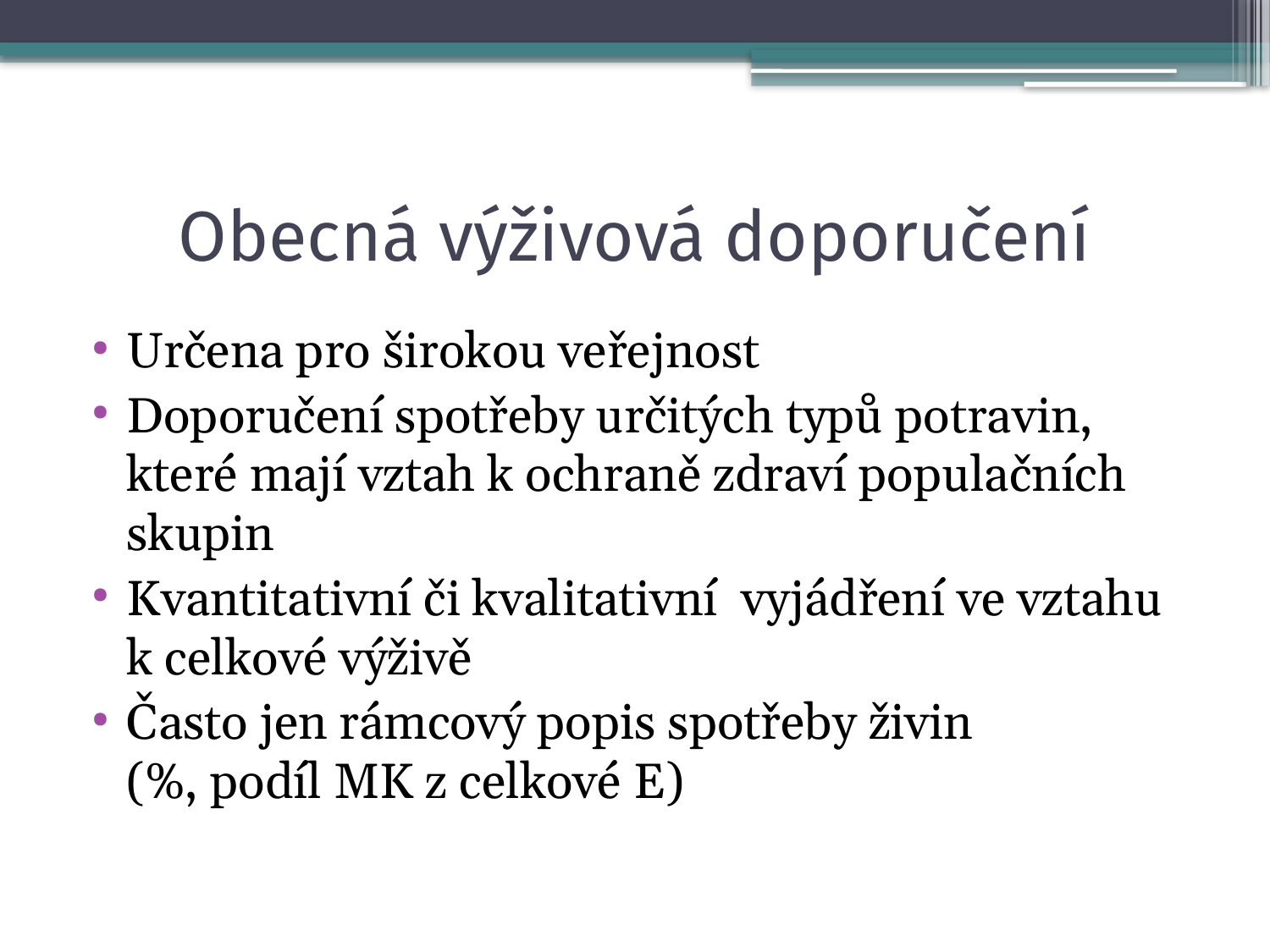

# Obecná výživová doporučení
Určena pro širokou veřejnost
Doporučení spotřeby určitých typů potravin, které mají vztah k ochraně zdraví populačních skupin
Kvantitativní či kvalitativní  vyjádření ve vztahu k celkové výživě
Často jen rámcový popis spotřeby živin             (%, podíl MK z celkové E)